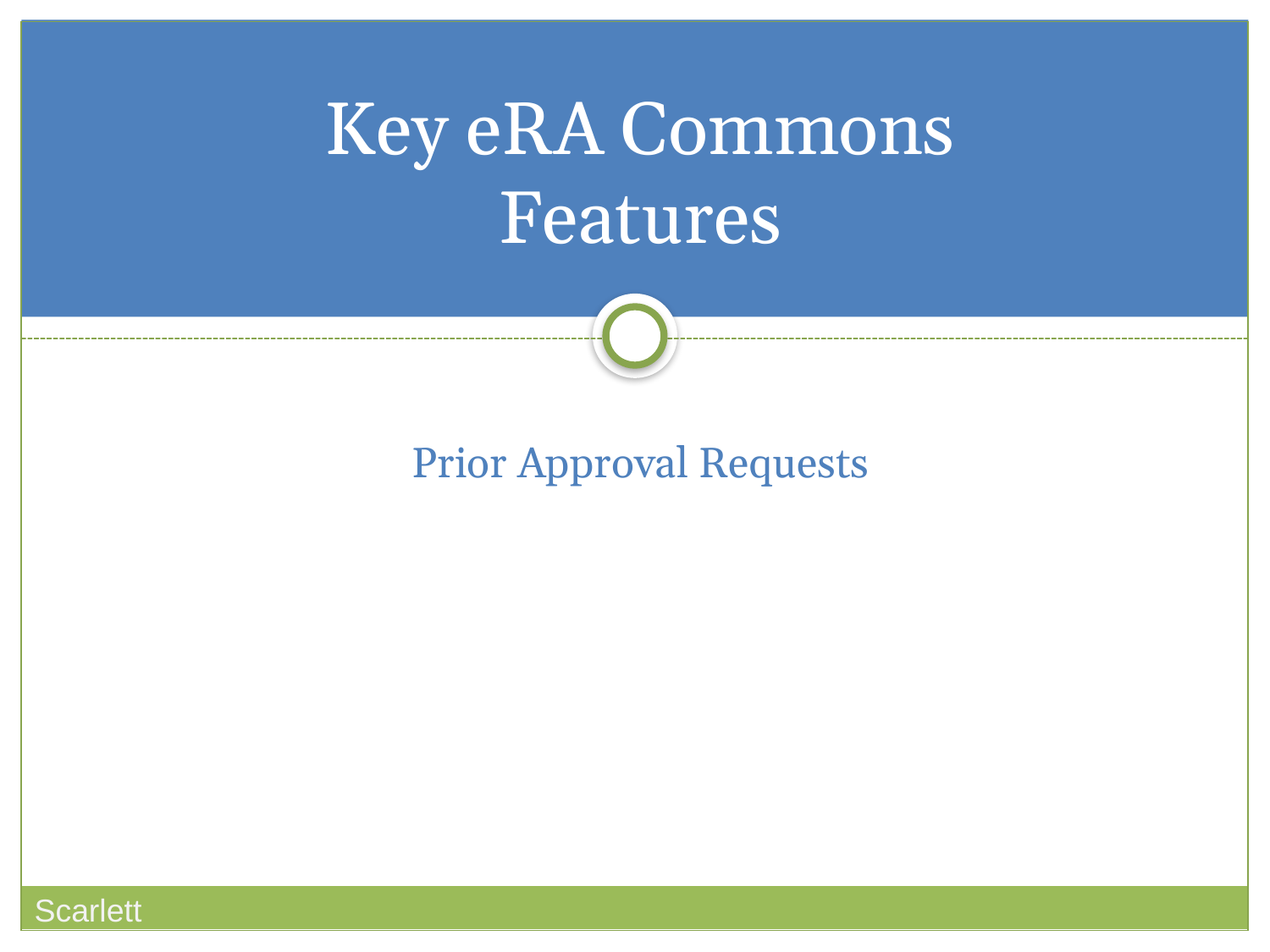

# Key eRA Commons Features Prior Approval Requests
Scarlett